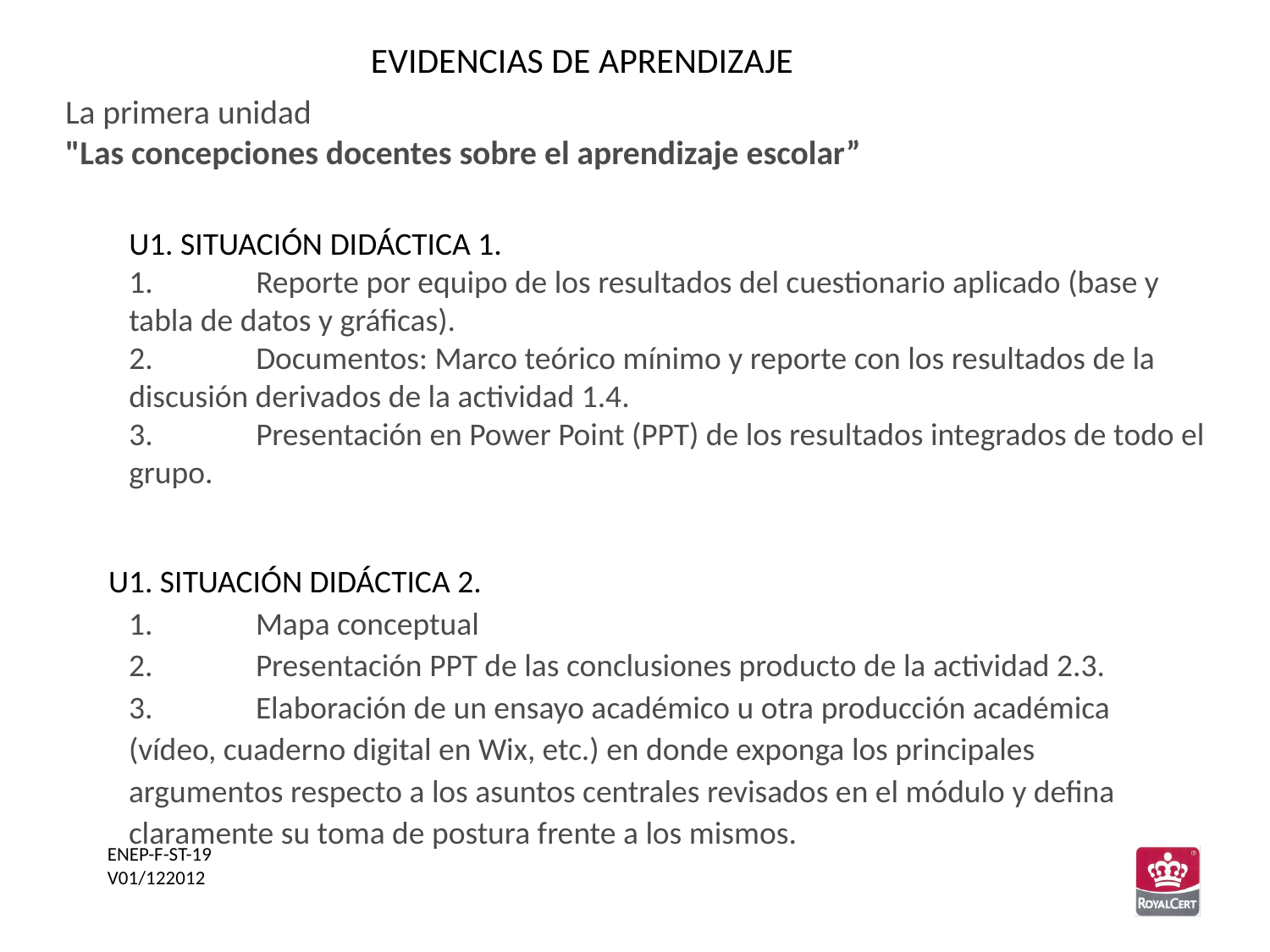

EVIDENCIAS DE APRENDIZAJE
La primera unidad
"Las concepciones docentes sobre el aprendizaje escolar”

U1. SITUACIÓN DIDÁCTICA 1.
1.	Reporte por equipo de los resultados del cuestionario aplicado (base y tabla de datos y gráficas).
2.	Documentos: Marco teórico mínimo y reporte con los resultados de la discusión derivados de la actividad 1.4.
3.	Presentación en Power Point (PPT) de los resultados integrados de todo el grupo.

      U1. SITUACIÓN DIDÁCTICA 2.
1.	Mapa conceptual
2.	Presentación PPT de las conclusiones producto de la actividad 2.3.
3.	Elaboración de un ensayo académico u otra producción académica (vídeo, cuaderno digital en Wix, etc.) en donde exponga los principales argumentos respecto a los asuntos centrales revisados en el módulo y defina claramente su toma de postura frente a los mismos.